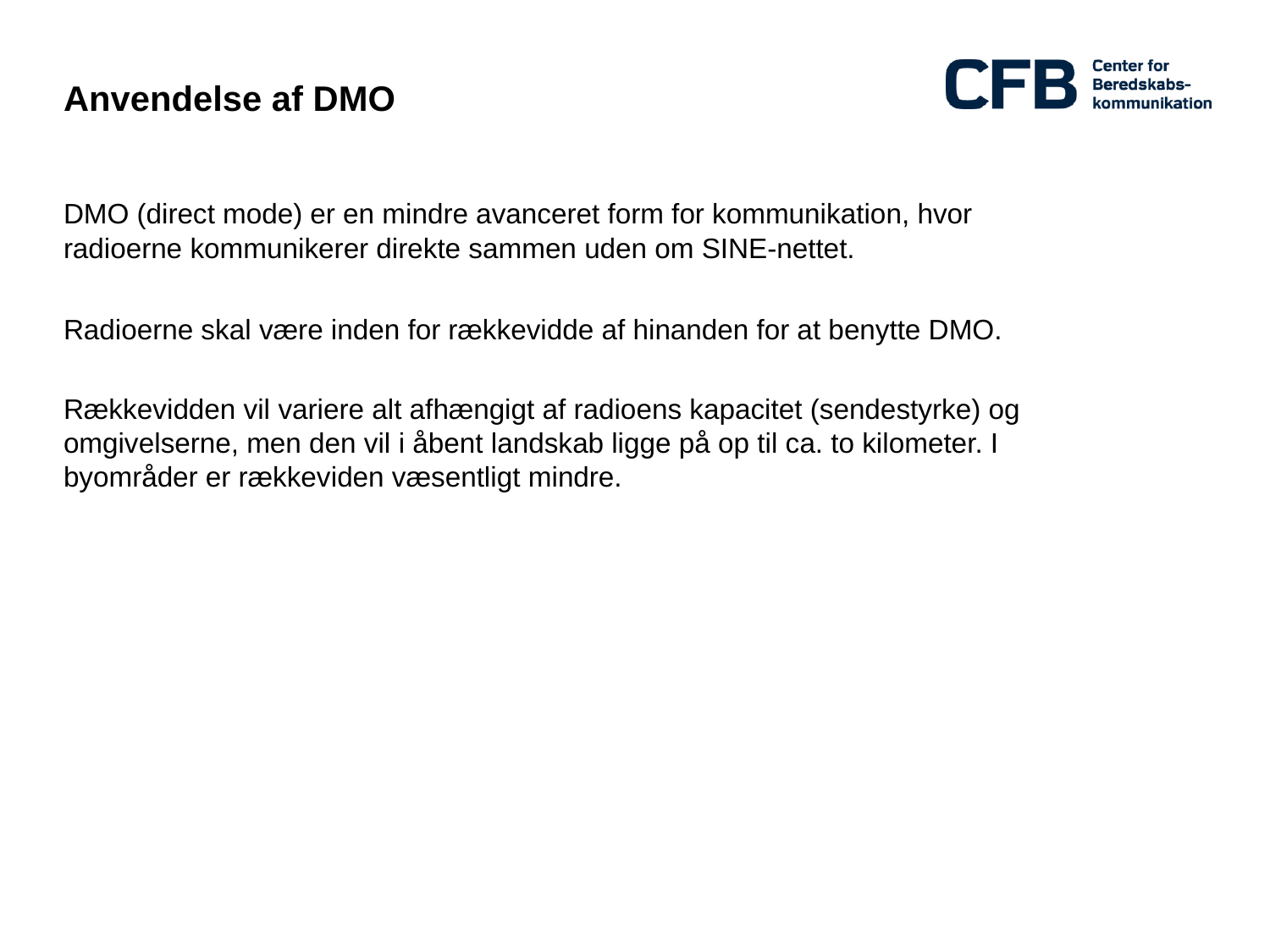

# Anvendelse af DMO
DMO (direct mode) er en mindre avanceret form for kommunikation, hvor radioerne kommunikerer direkte sammen uden om SINE-nettet.
Radioerne skal være inden for rækkevidde af hinanden for at benytte DMO.
Rækkevidden vil variere alt afhængigt af radioens kapacitet (sendestyrke) og omgivelserne, men den vil i åbent landskab ligge på op til ca. to kilometer. I byområder er rækkeviden væsentligt mindre.